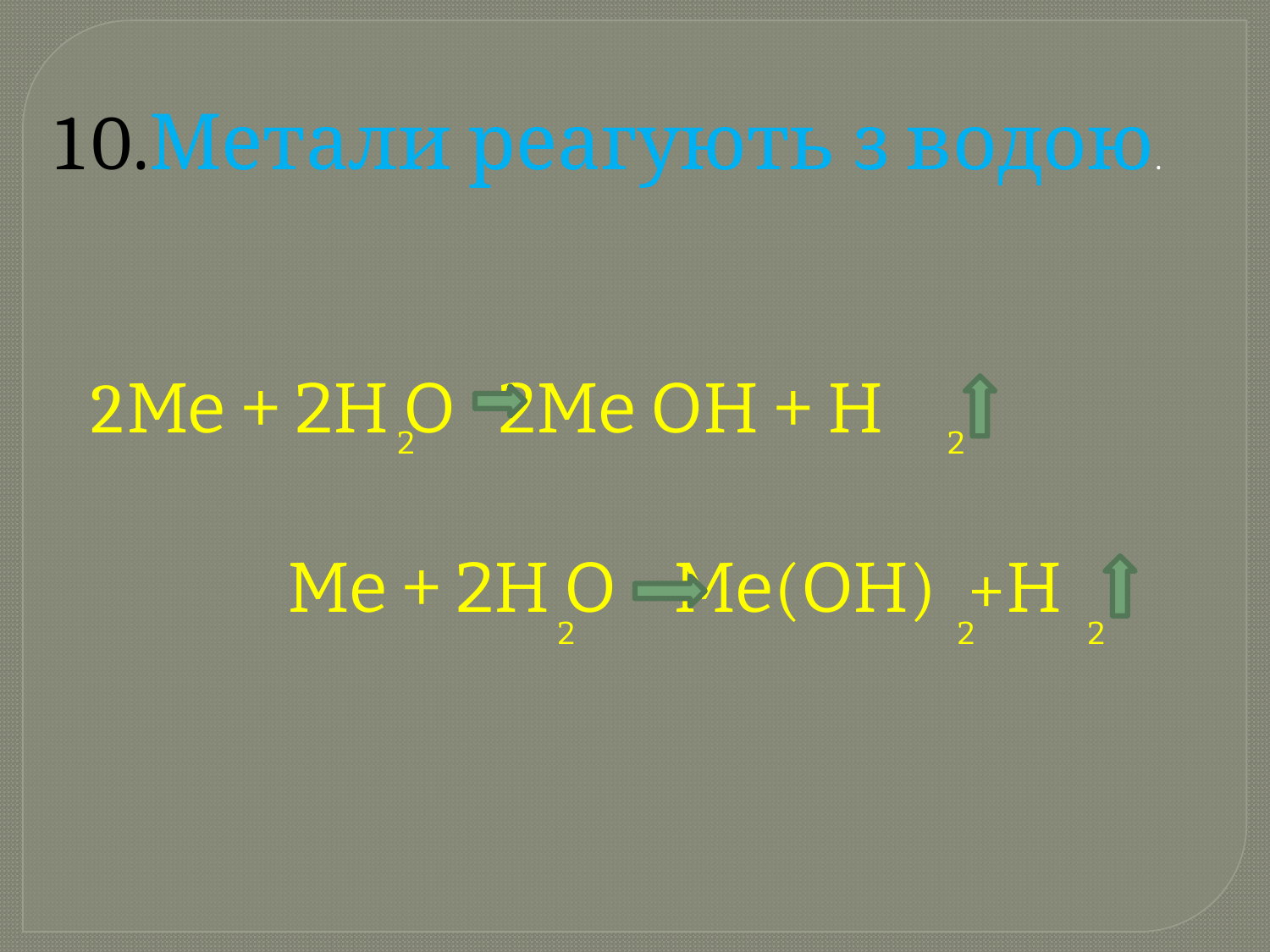

10.Метали реагують з водою.
2Me + 2H O   2Me OH + H

2
2
Me + 2H O    Me(OH)  +H

2
2
2